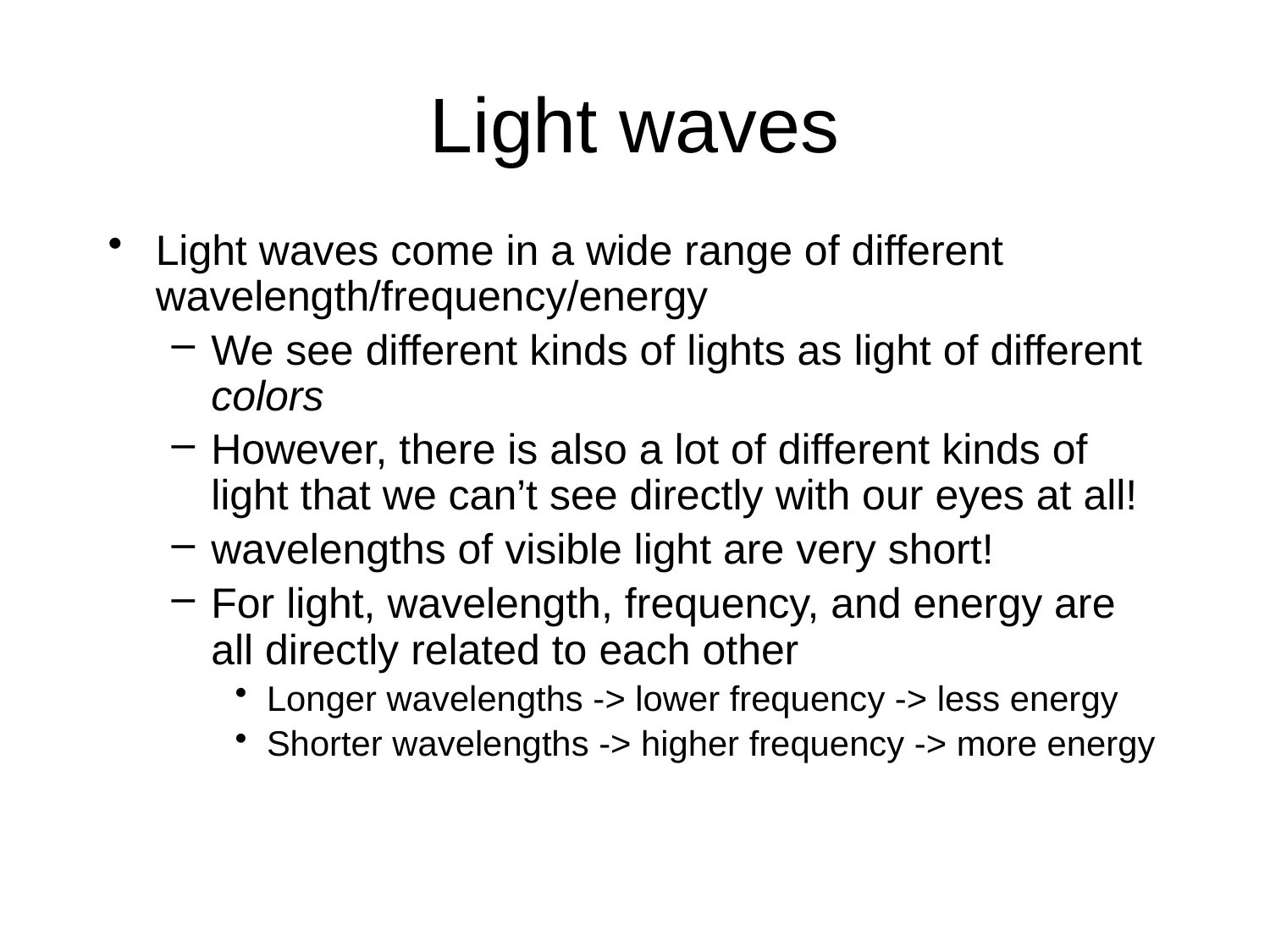

# Light waves
Light waves come in a wide range of different wavelength/frequency/energy
We see different kinds of lights as light of different colors
However, there is also a lot of different kinds of light that we can’t see directly with our eyes at all!
wavelengths of visible light are very short!
For light, wavelength, frequency, and energy are all directly related to each other
Longer wavelengths -> lower frequency -> less energy
Shorter wavelengths -> higher frequency -> more energy